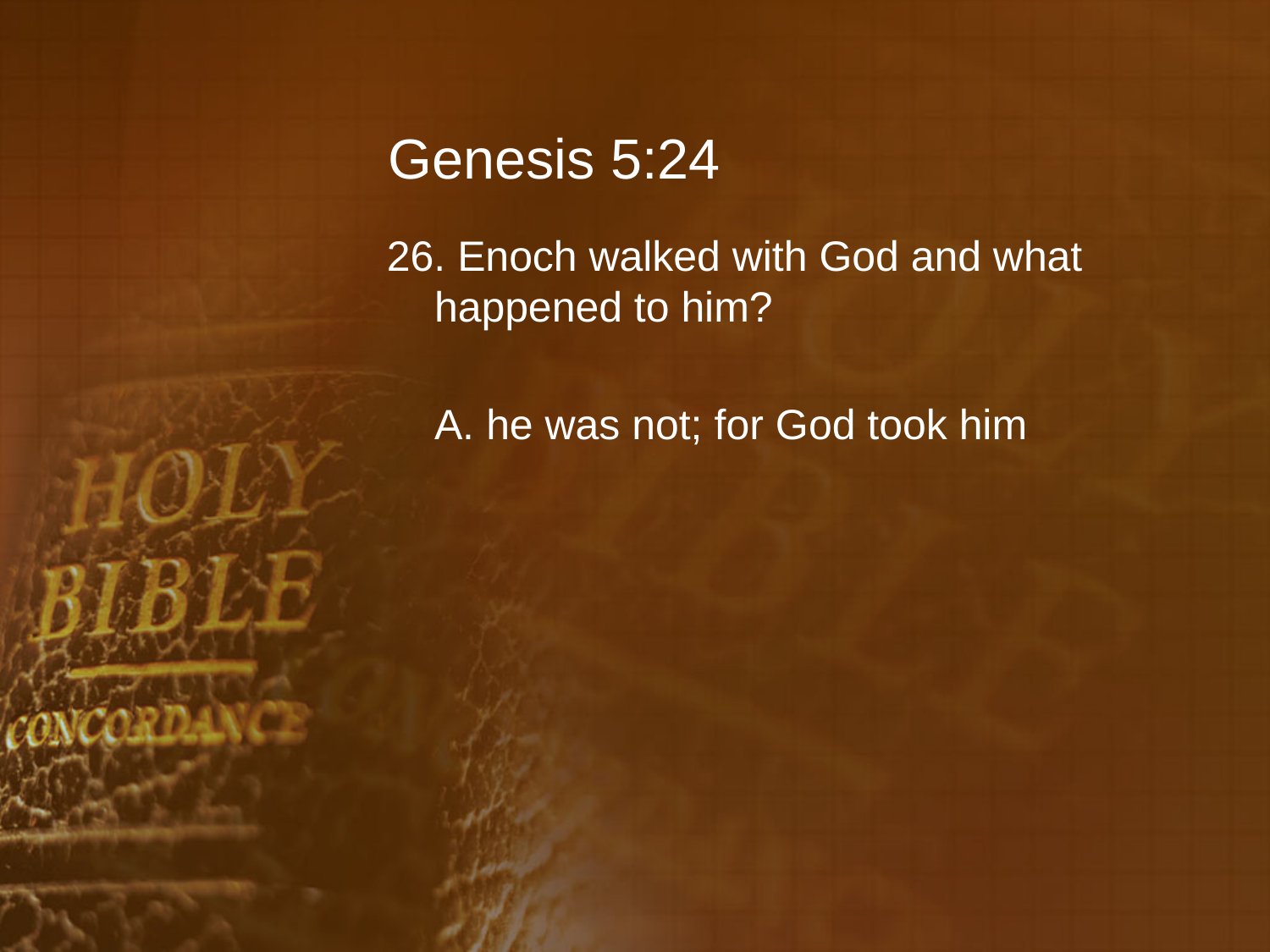

# Genesis 5:24
26. Enoch walked with God and what happened to him?

	A. he was not; for God took him